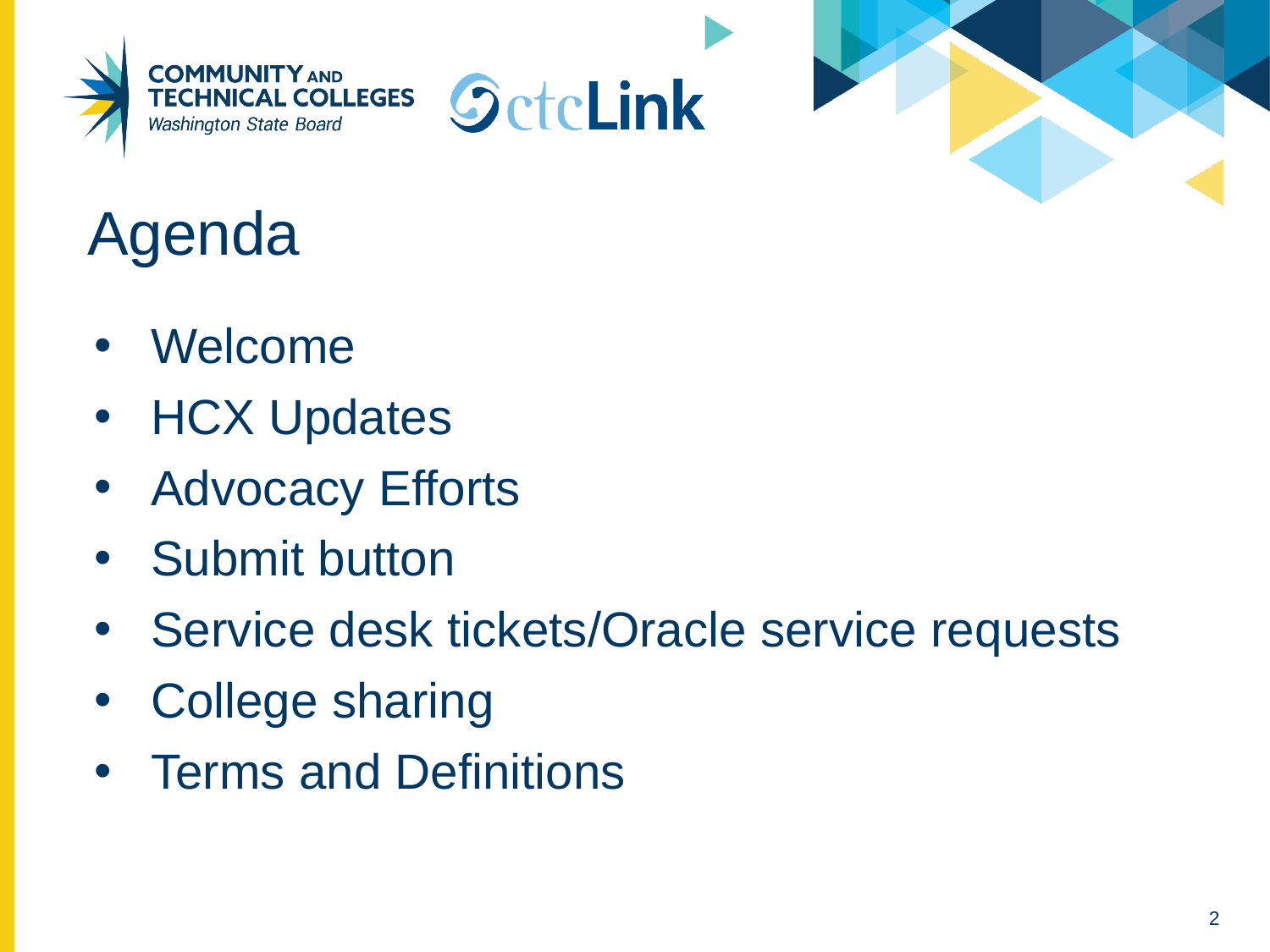

# Agenda
Welcome
HCX Updates
Advocacy Efforts
Submit button
Service desk tickets/Oracle service requests
College sharing
Terms and Definitions
2